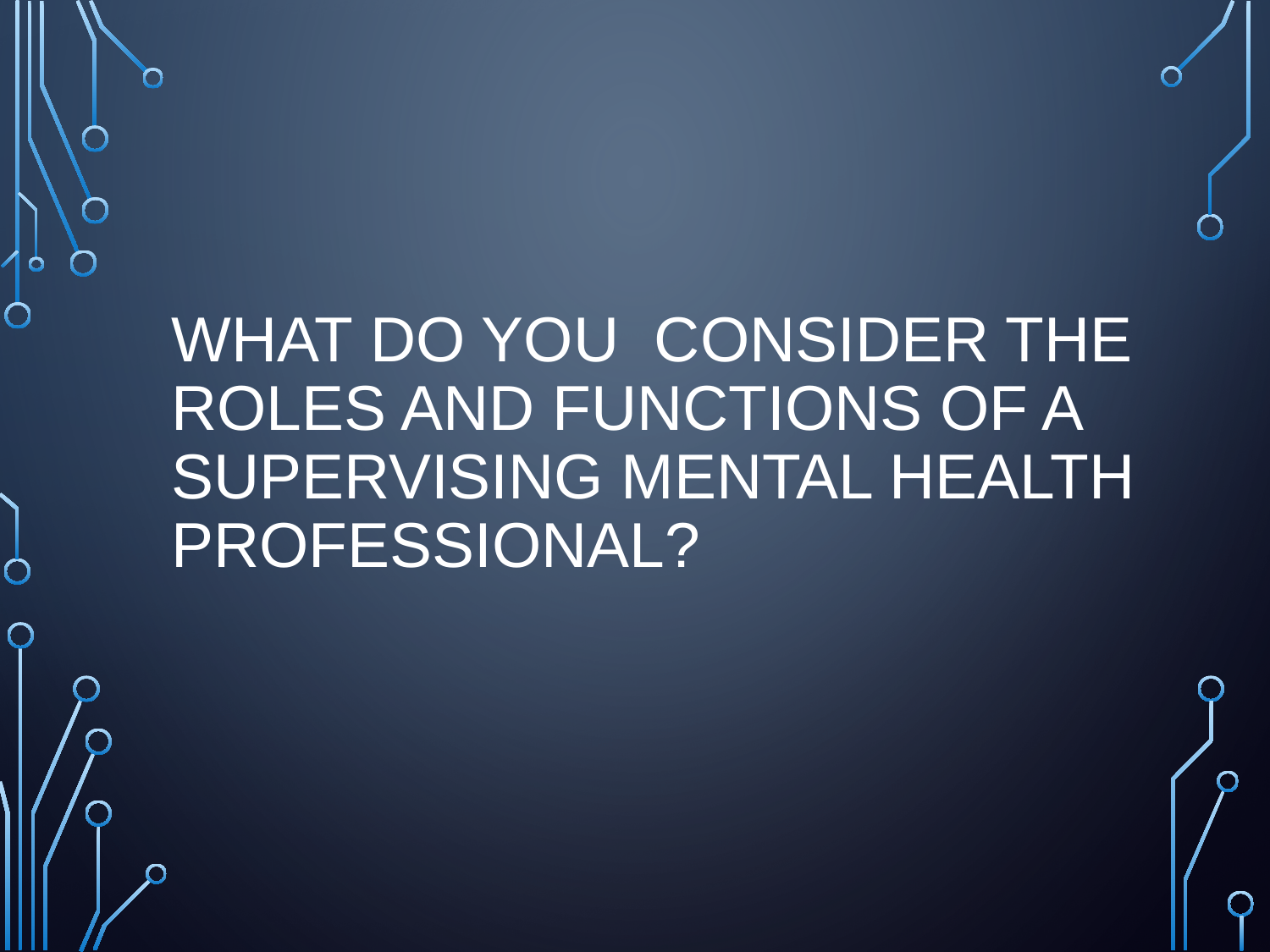

# What do you  consider the roles and functions of a supervising mental health professional?